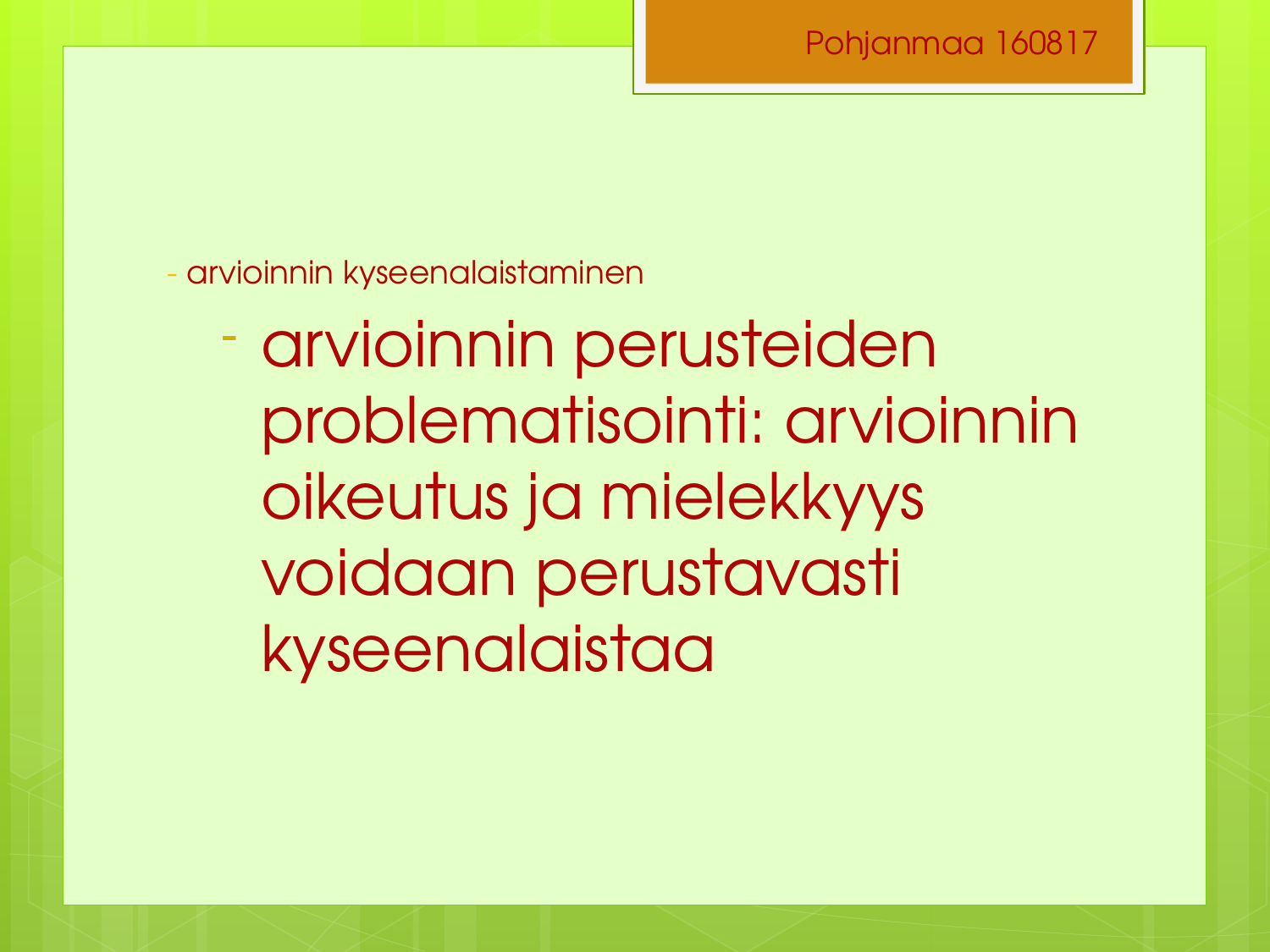

Pohjanmaa 160817
- arvioinnin kyseenalaistaminen
arvioinnin perusteiden problematisointi: arvioinnin oikeutus ja mielekkyys voidaan perustavasti kyseenalaistaa